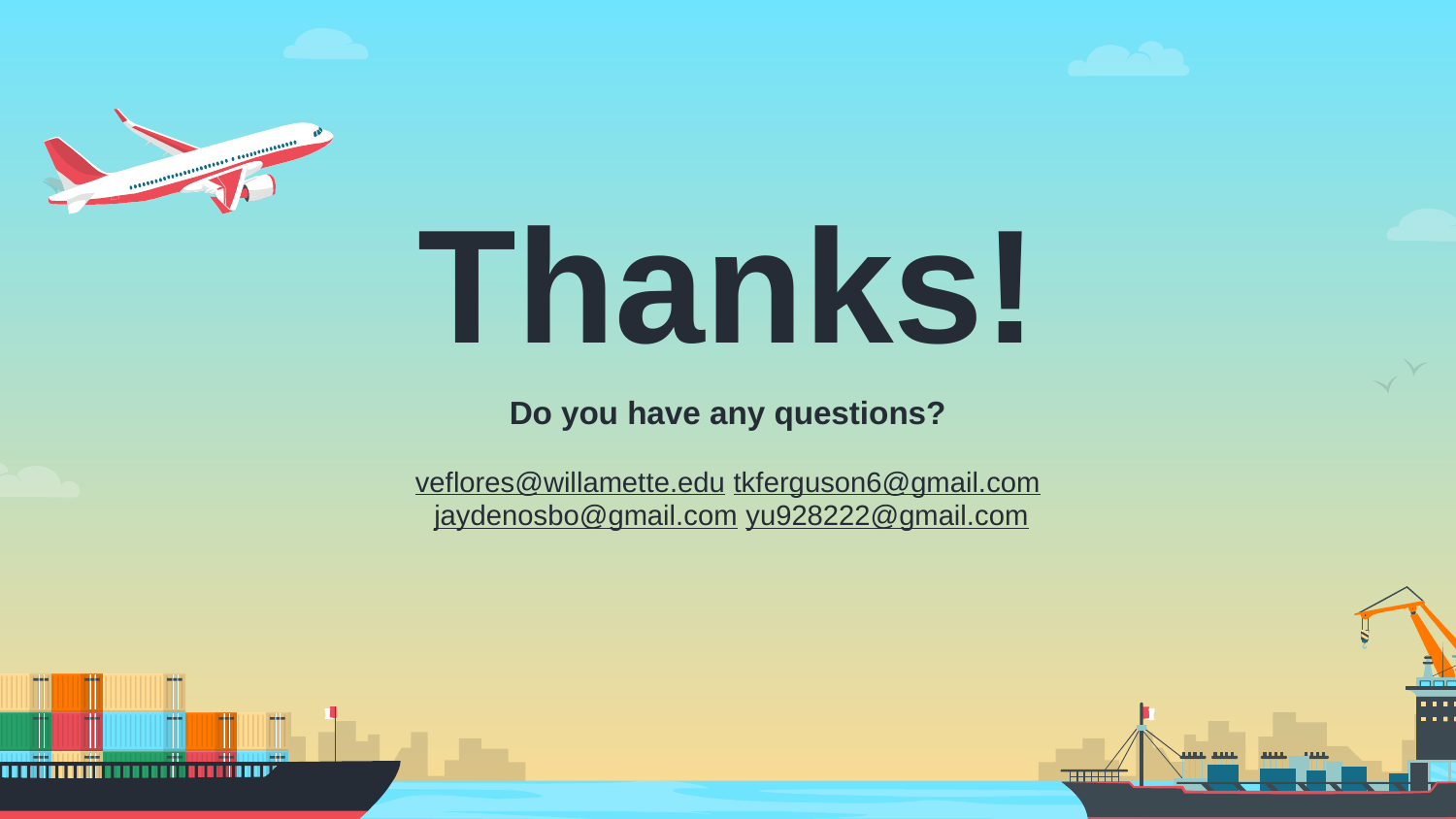

# Thanks!
Do you have any questions?
veflores@willamette.edu tkferguson6@gmail.com  jaydenosbo@gmail.com yu928222@gmail.com